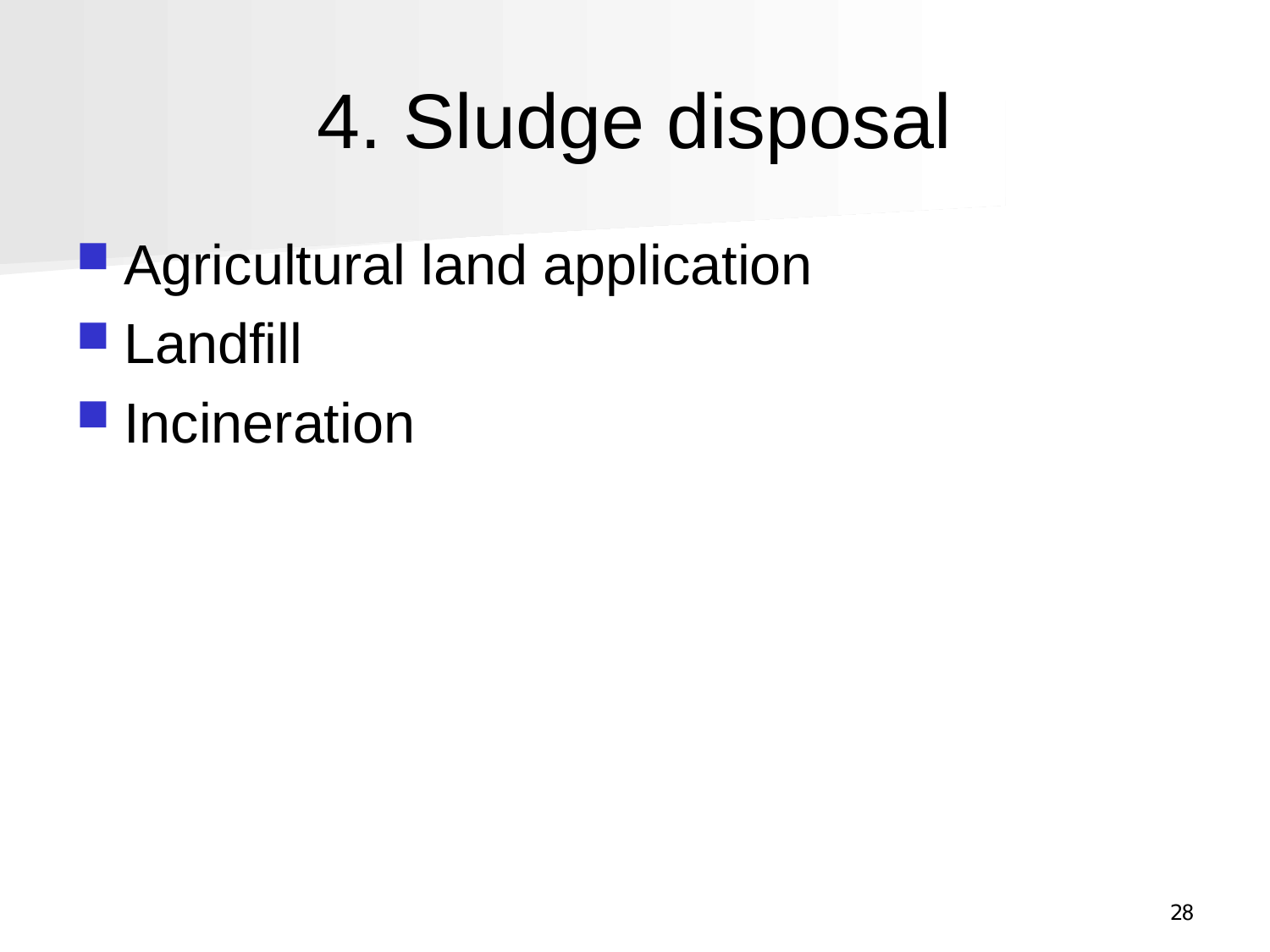

# 4. Sludge disposal
Agricultural land application
Landfill
Incineration
28